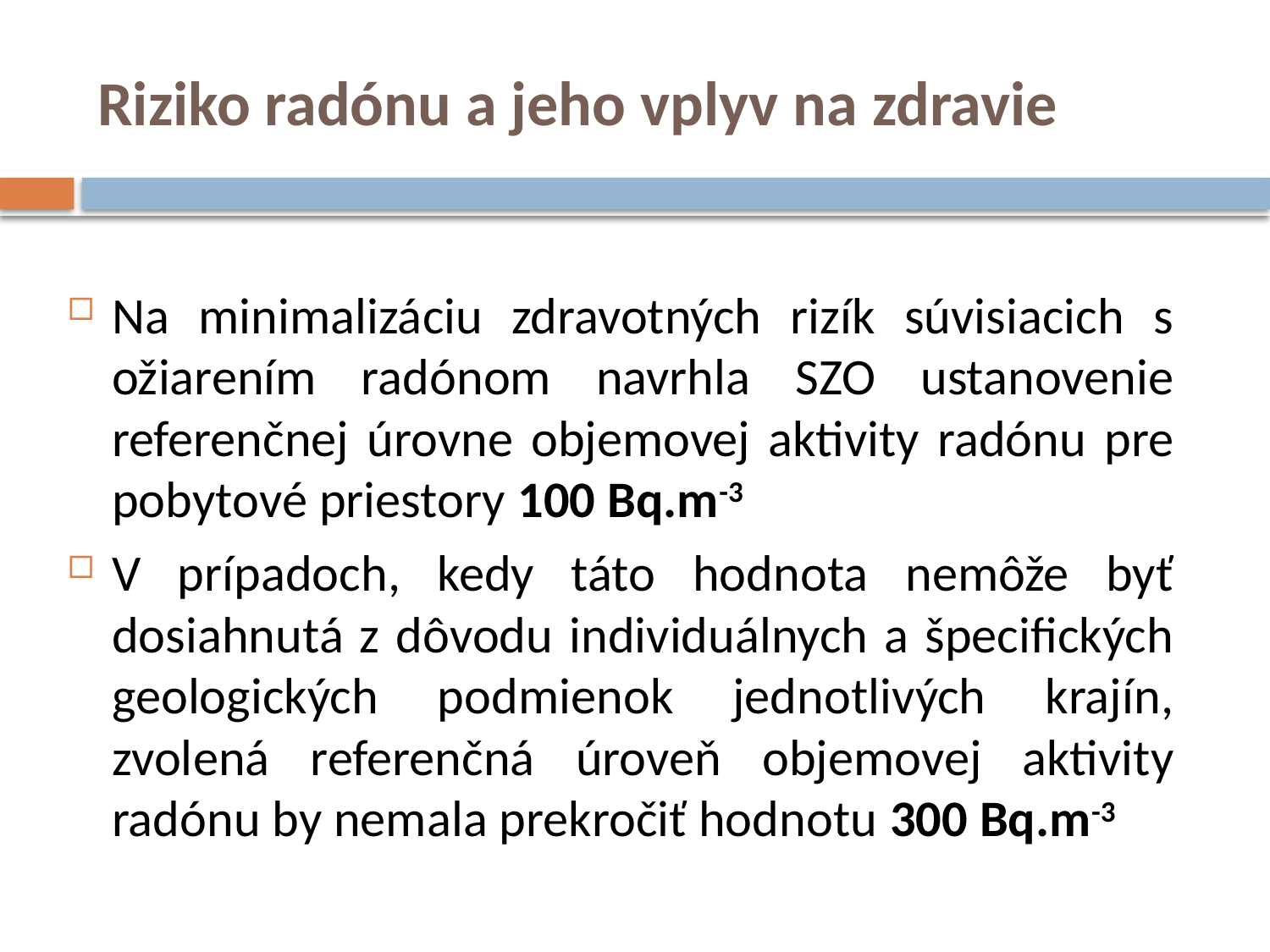

# Riziko radónu a jeho vplyv na zdravie
Na minimalizáciu zdravotných rizík súvisiacich s ožiarením radónom navrhla SZO ustanovenie referenčnej úrovne objemovej aktivity radónu pre pobytové priestory 100 Bq.m-3
V prípadoch, kedy táto hodnota nemôže byť dosiahnutá z dôvodu individuálnych a špecifických geologických podmienok jednotlivých krajín, zvolená referenčná úroveň objemovej aktivity radónu by nemala prekročiť hodnotu 300 Bq.m-3